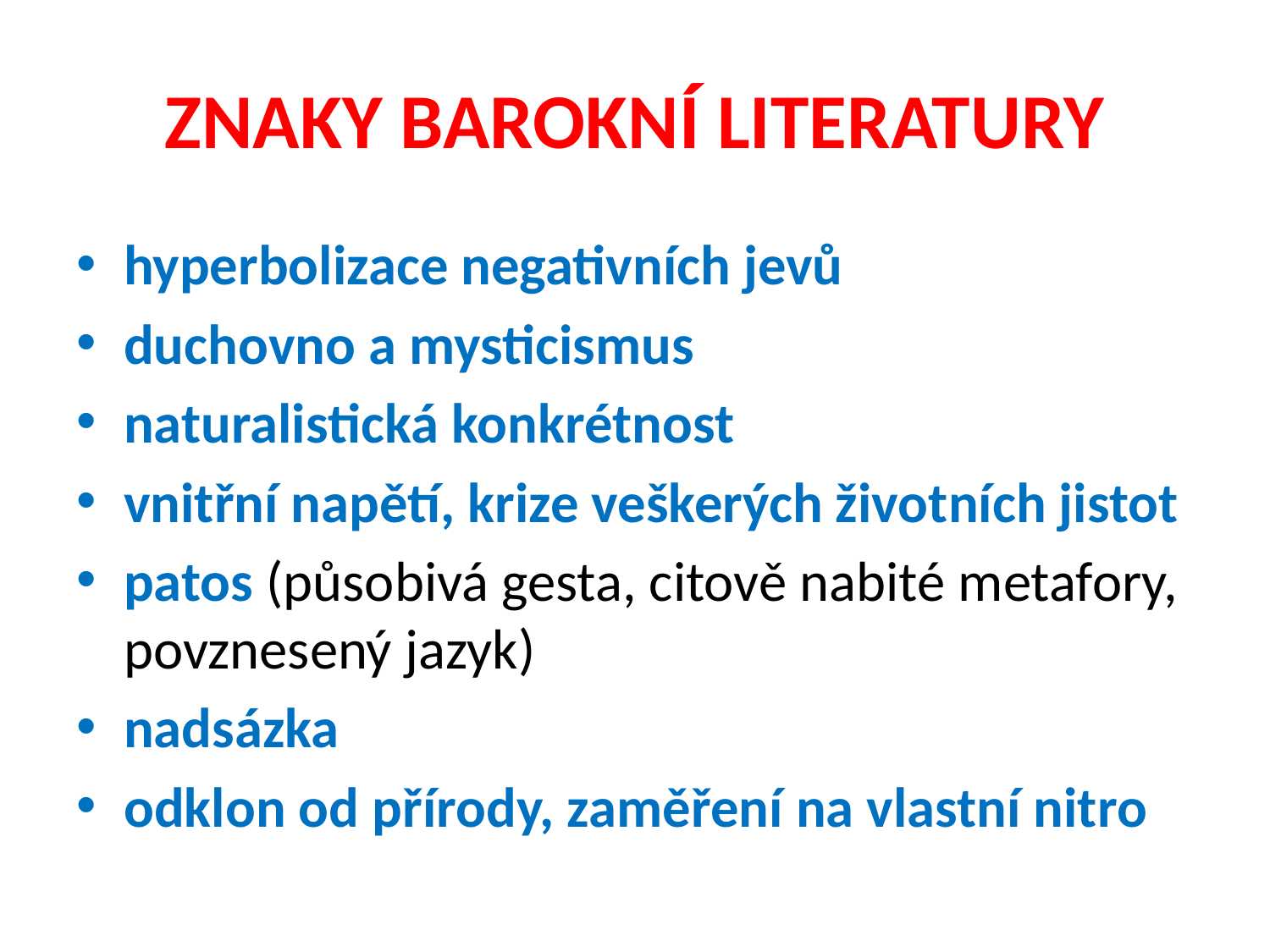

# ZNAKY BAROKNÍ LITERATURY
hyperbolizace negativních jevů
duchovno a mysticismus
naturalistická konkrétnost
vnitřní napětí, krize veškerých životních jistot
patos (působivá gesta, citově nabité metafory, povznesený jazyk)
nadsázka
odklon od přírody, zaměření na vlastní nitro